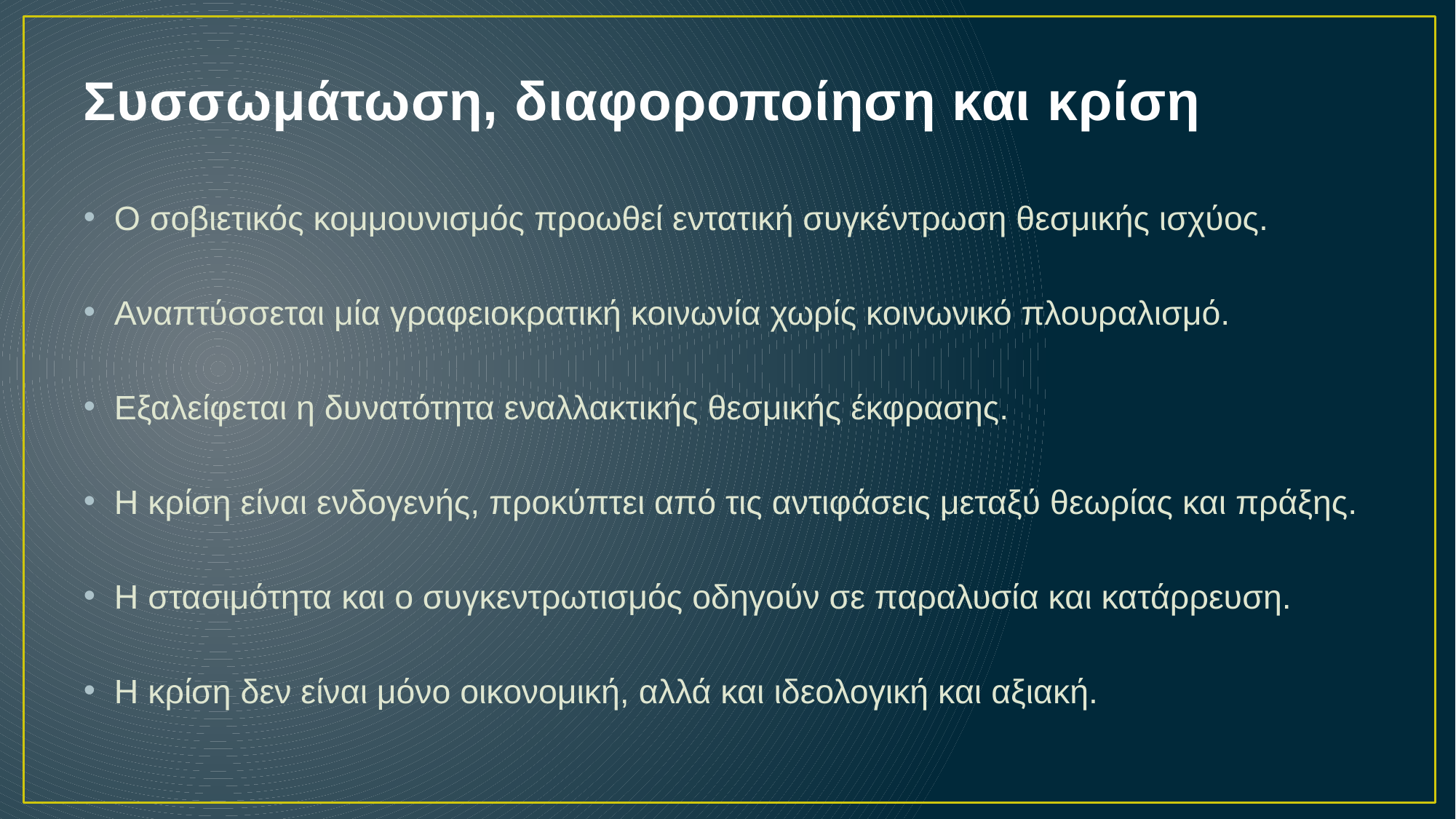

# Συσσωμάτωση, διαφοροποίηση και κρίση
Ο σοβιετικός κομμουνισμός προωθεί εντατική συγκέντρωση θεσμικής ισχύος.

Αναπτύσσεται μία γραφειοκρατική κοινωνία χωρίς κοινωνικό πλουραλισμό.

Εξαλείφεται η δυνατότητα εναλλακτικής θεσμικής έκφρασης.

Η κρίση είναι ενδογενής, προκύπτει από τις αντιφάσεις μεταξύ θεωρίας και πράξης.

Η στασιμότητα και ο συγκεντρωτισμός οδηγούν σε παραλυσία και κατάρρευση.

Η κρίση δεν είναι μόνο οικονομική, αλλά και ιδεολογική και αξιακή.